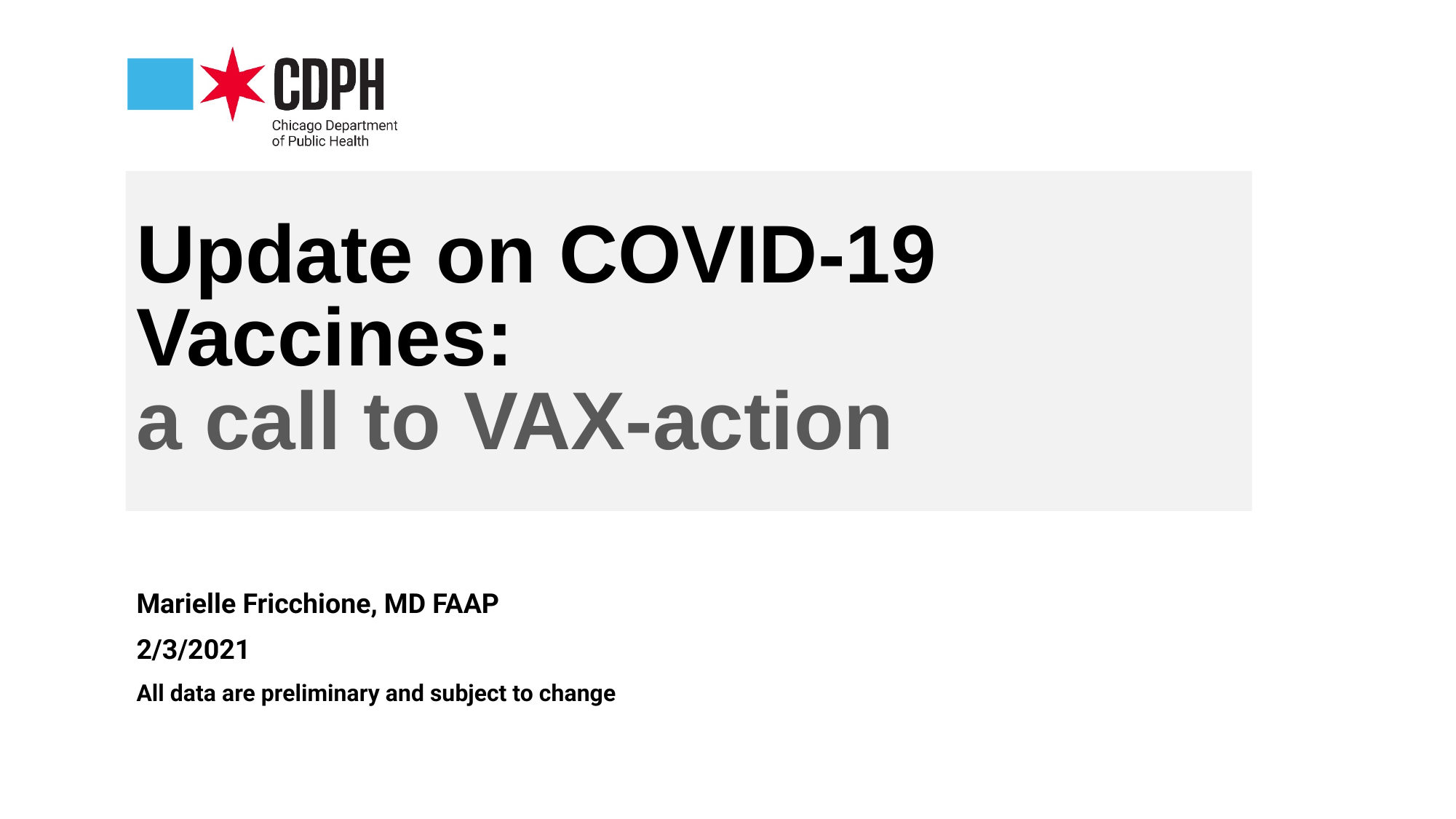

# Update on COVID-19 Vaccines: a call to VAX-action
Marielle Fricchione, MD FAAP
2/3/2021
All data are preliminary and subject to change